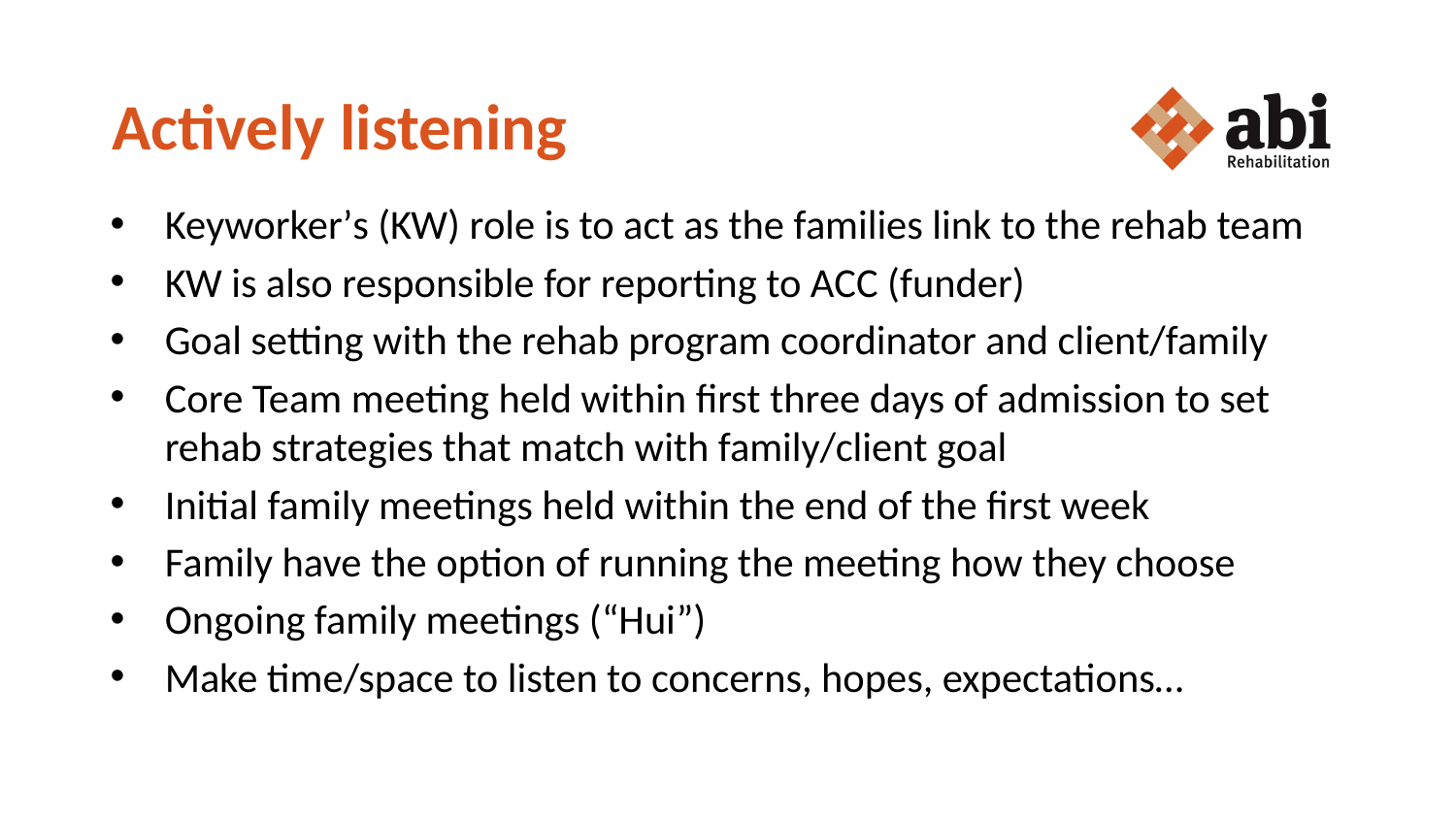

# Actively listening
Keyworker’s (KW) role is to act as the families link to the rehab team
KW is also responsible for reporting to ACC (funder)
Goal setting with the rehab program coordinator and client/family
Core Team meeting held within first three days of admission to set rehab strategies that match with family/client goal
Initial family meetings held within the end of the first week
Family have the option of running the meeting how they choose
Ongoing family meetings (“Hui”)
Make time/space to listen to concerns, hopes, expectations…